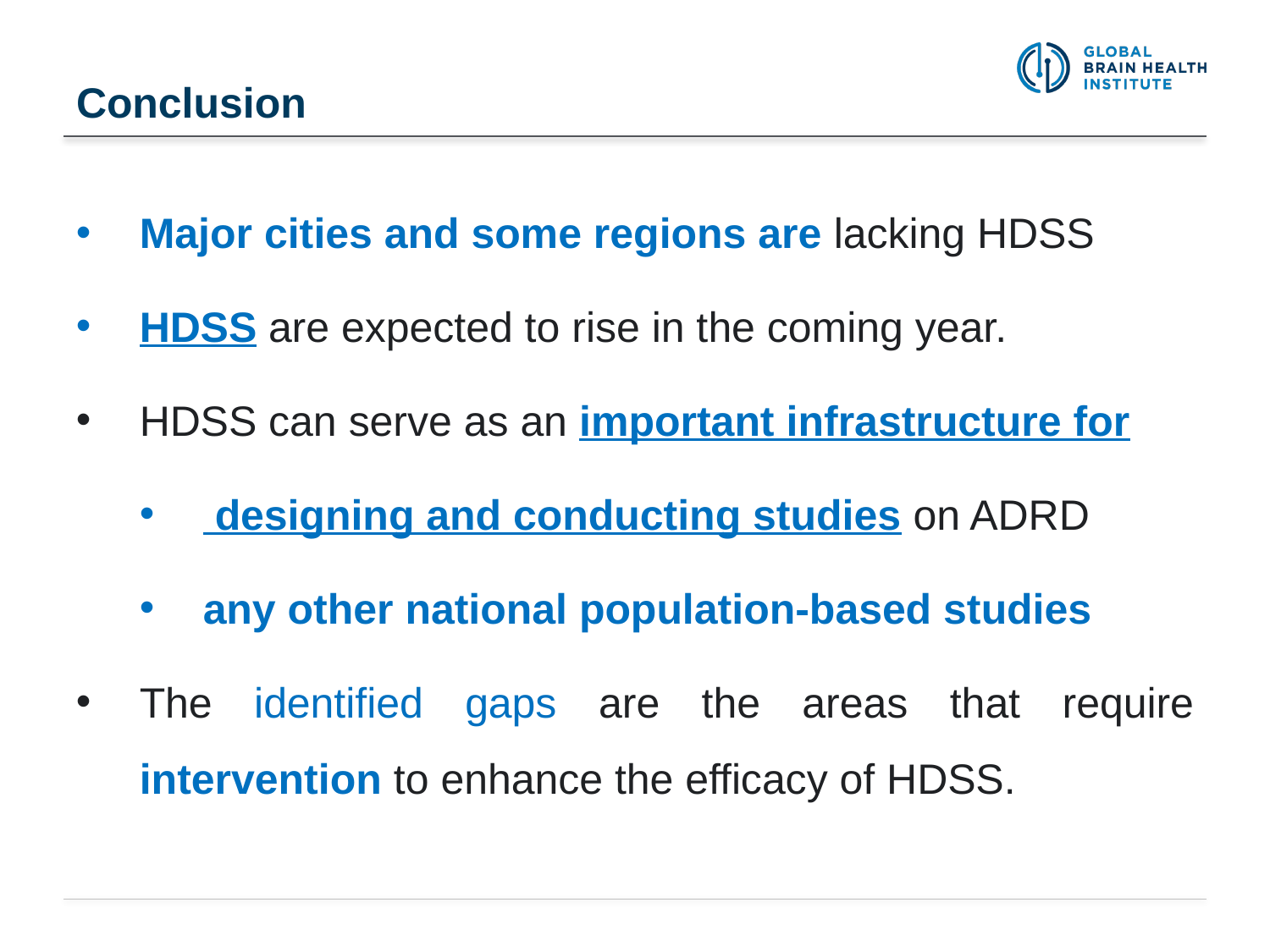

# Conclusion
Major cities and some regions are lacking HDSS
HDSS are expected to rise in the coming year.
HDSS can serve as an important infrastructure for
 designing and conducting studies on ADRD
any other national population-based studies
The identified gaps are the areas that require intervention to enhance the efficacy of HDSS.